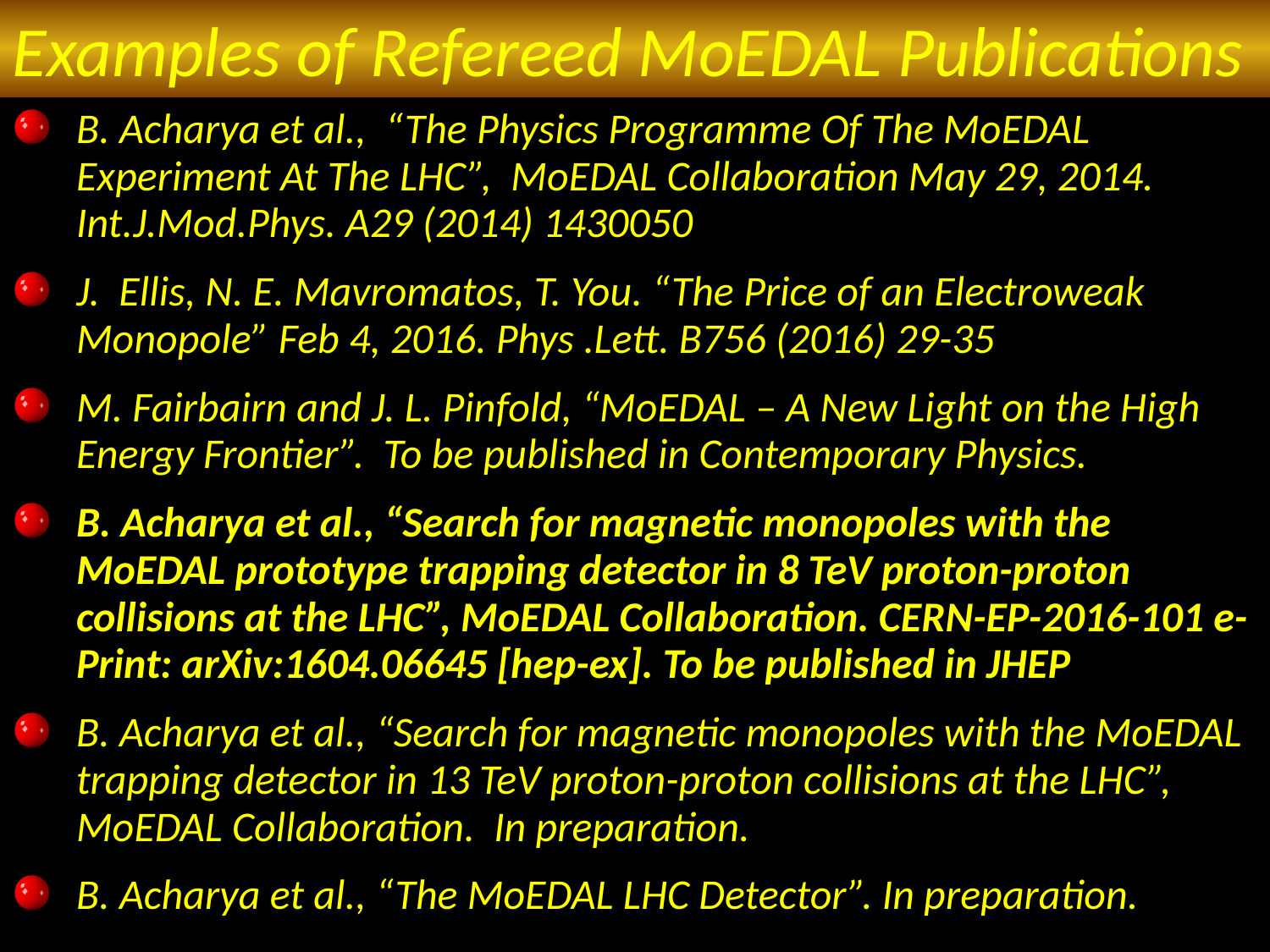

Examples of Refereed MoEDAL Publications
B. Acharya et al.,  “The Physics Programme Of The MoEDAL Experiment At The LHC”,  MoEDAL Collaboration May 29, 2014. Int.J.Mod.Phys. A29 (2014) 1430050
J.  Ellis, N. E. Mavromatos, T. You. “The Price of an Electroweak Monopole” Feb 4, 2016. Phys .Lett. B756 (2016) 29-35
M. Fairbairn and J. L. Pinfold, “MoEDAL – A New Light on the High Energy Frontier”.  To be published in Contemporary Physics.
B. Acharya et al., “Search for magnetic monopoles with the MoEDAL prototype trapping detector in 8 TeV proton-proton collisions at the LHC”, MoEDAL Collaboration. CERN-EP-2016-101 e-Print: arXiv:1604.06645 [hep-ex]. To be published in JHEP
B. Acharya et al., “Search for magnetic monopoles with the MoEDAL trapping detector in 13 TeV proton-proton collisions at the LHC”, MoEDAL Collaboration.  In preparation.
B. Acharya et al., “The MoEDAL LHC Detector”. In preparation.